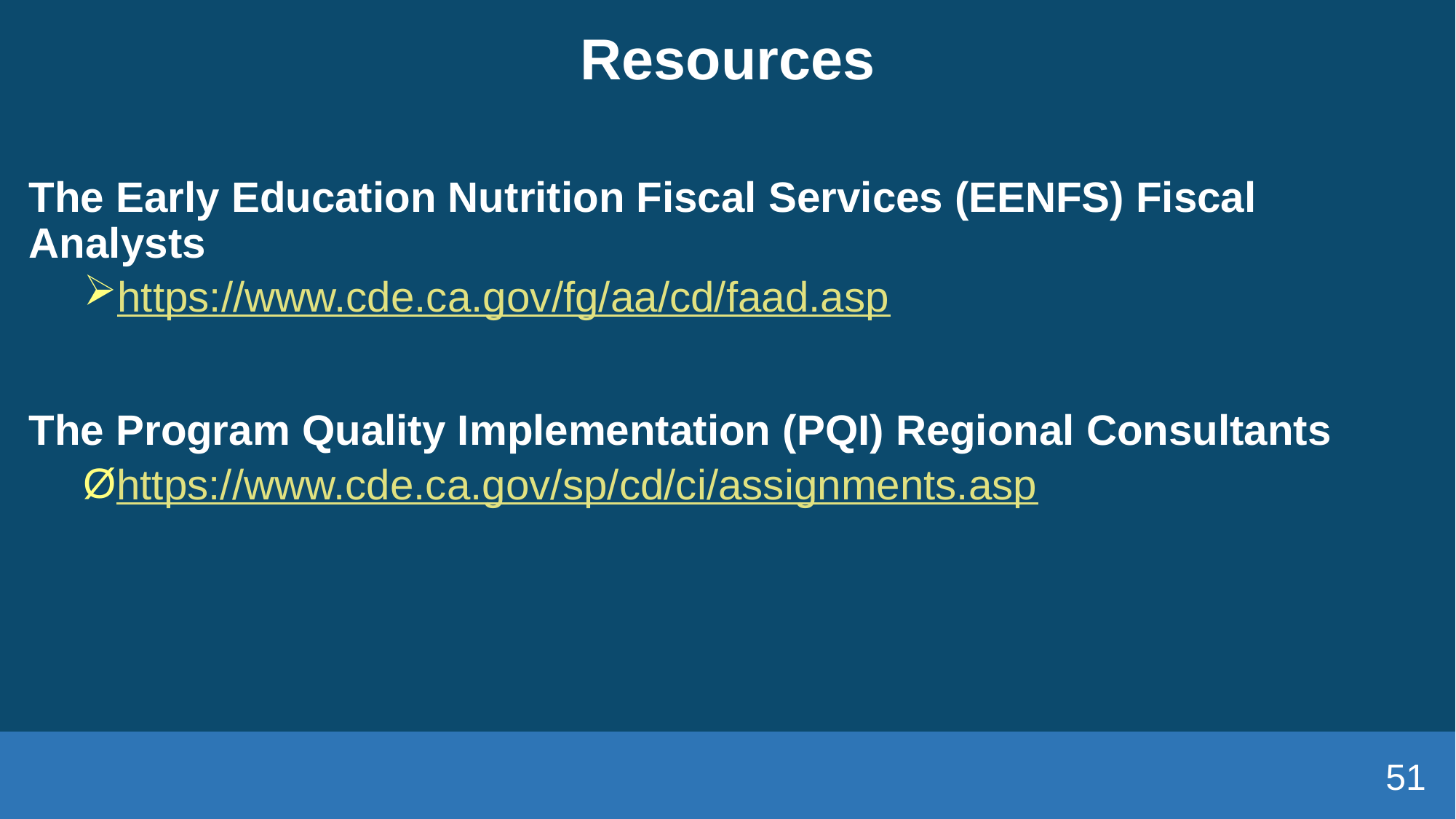

# Resources

The Early Education Nutrition Fiscal Services (EENFS) Fiscal Analysts
https://www.cde.ca.gov/fg/aa/cd/faad.asp

The Program Quality Implementation (PQI) Regional Consultants
https://www.cde.ca.gov/sp/cd/ci/assignments.asp
51